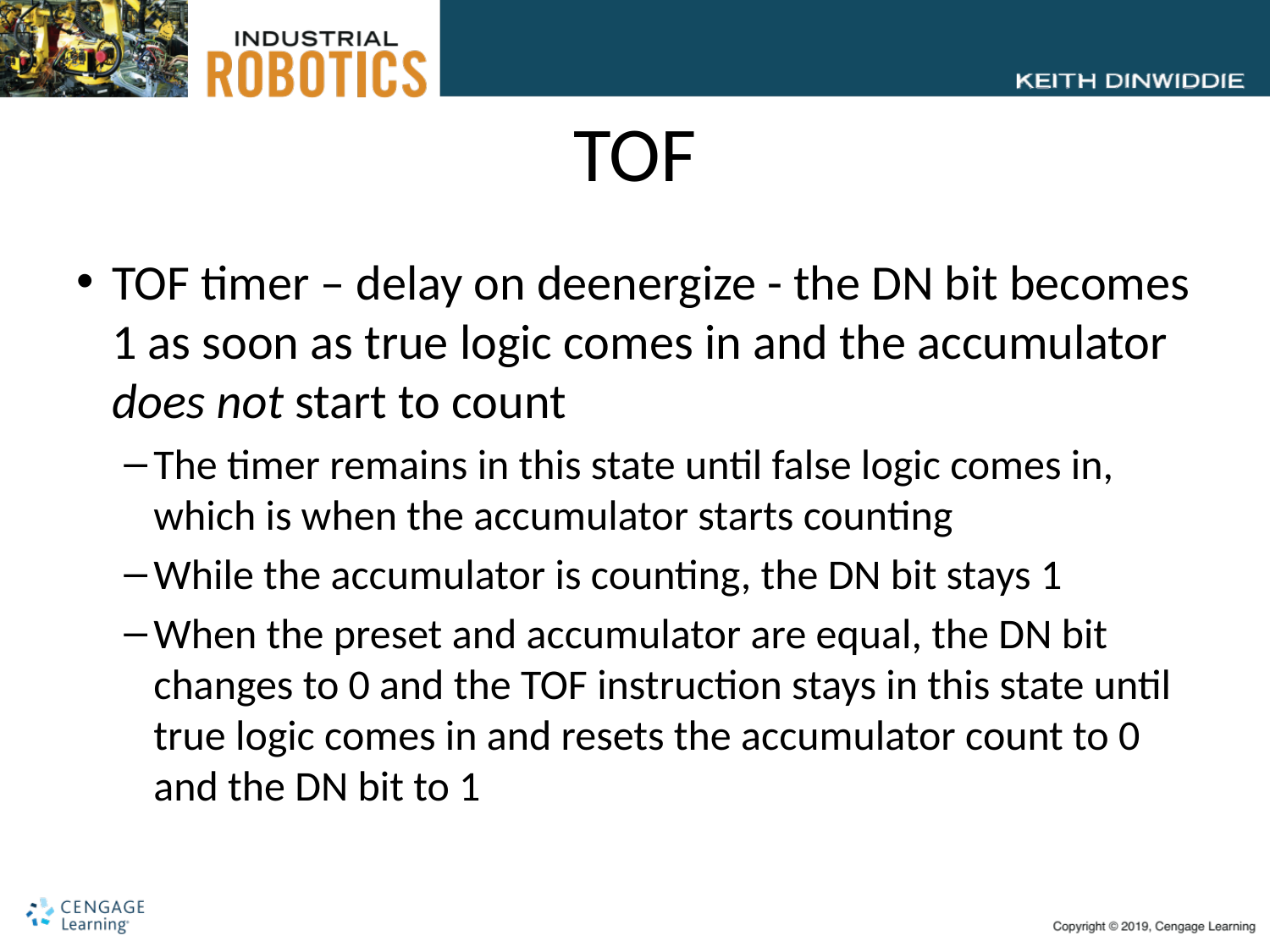

# TOF
TOF timer – delay on deenergize - the DN bit becomes 1 as soon as true logic comes in and the accumulator does not start to count
The timer remains in this state until false logic comes in, which is when the accumulator starts counting
While the accumulator is counting, the DN bit stays 1
When the preset and accumulator are equal, the DN bit changes to 0 and the TOF instruction stays in this state until true logic comes in and resets the accumulator count to 0 and the DN bit to 1